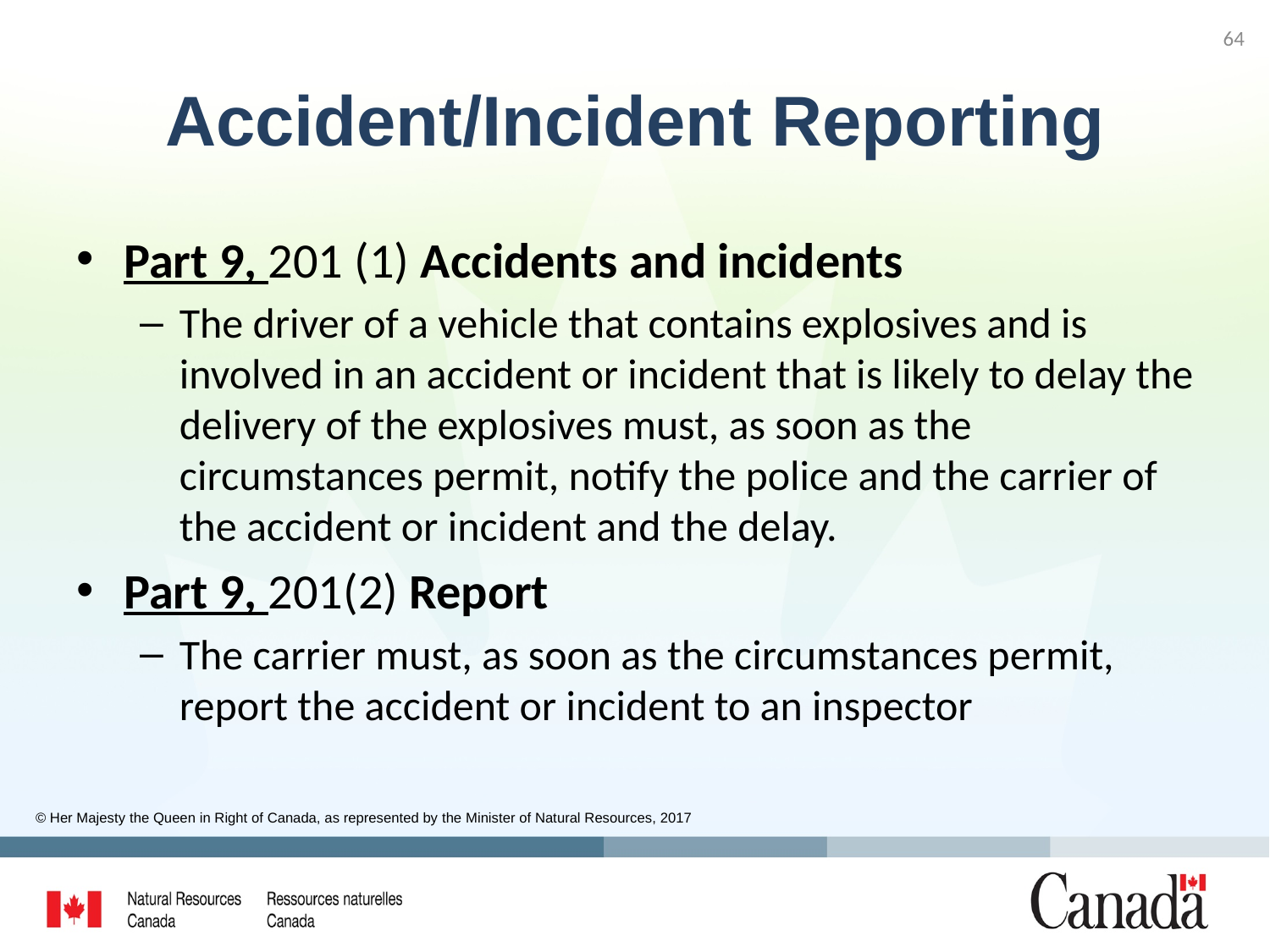

64
# Accident/Incident Reporting
Part 9, 201 (1) Accidents and incidents
The driver of a vehicle that contains explosives and is involved in an accident or incident that is likely to delay the delivery of the explosives must, as soon as the circumstances permit, notify the police and the carrier of the accident or incident and the delay.
Part 9, 201(2) Report
The carrier must, as soon as the circumstances permit, report the accident or incident to an inspector